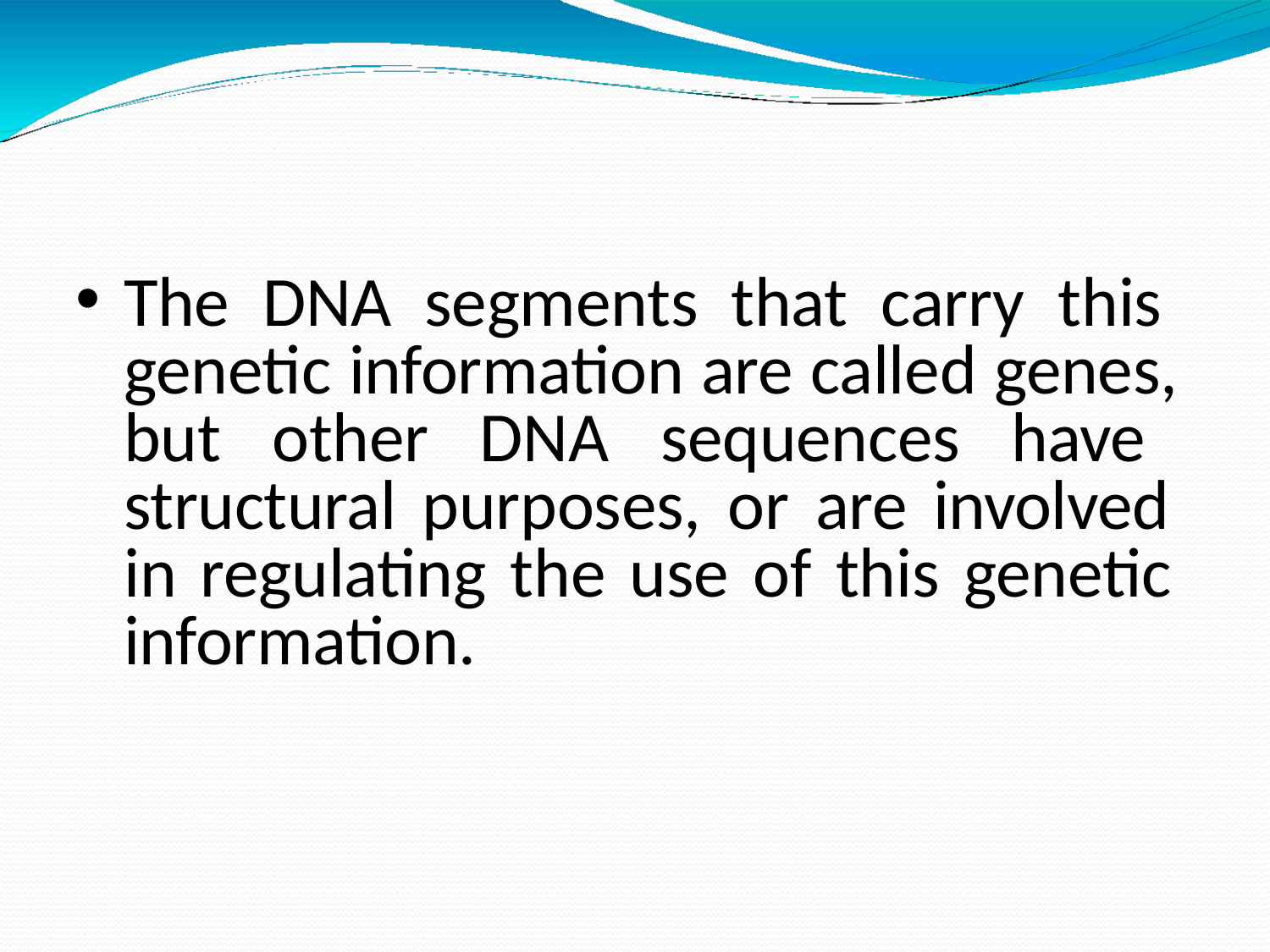

The DNA segments that carry this  genetic information are called genes,  but other DNA sequences have  structural purposes, or are involved  in regulating the use of this genetic  information.